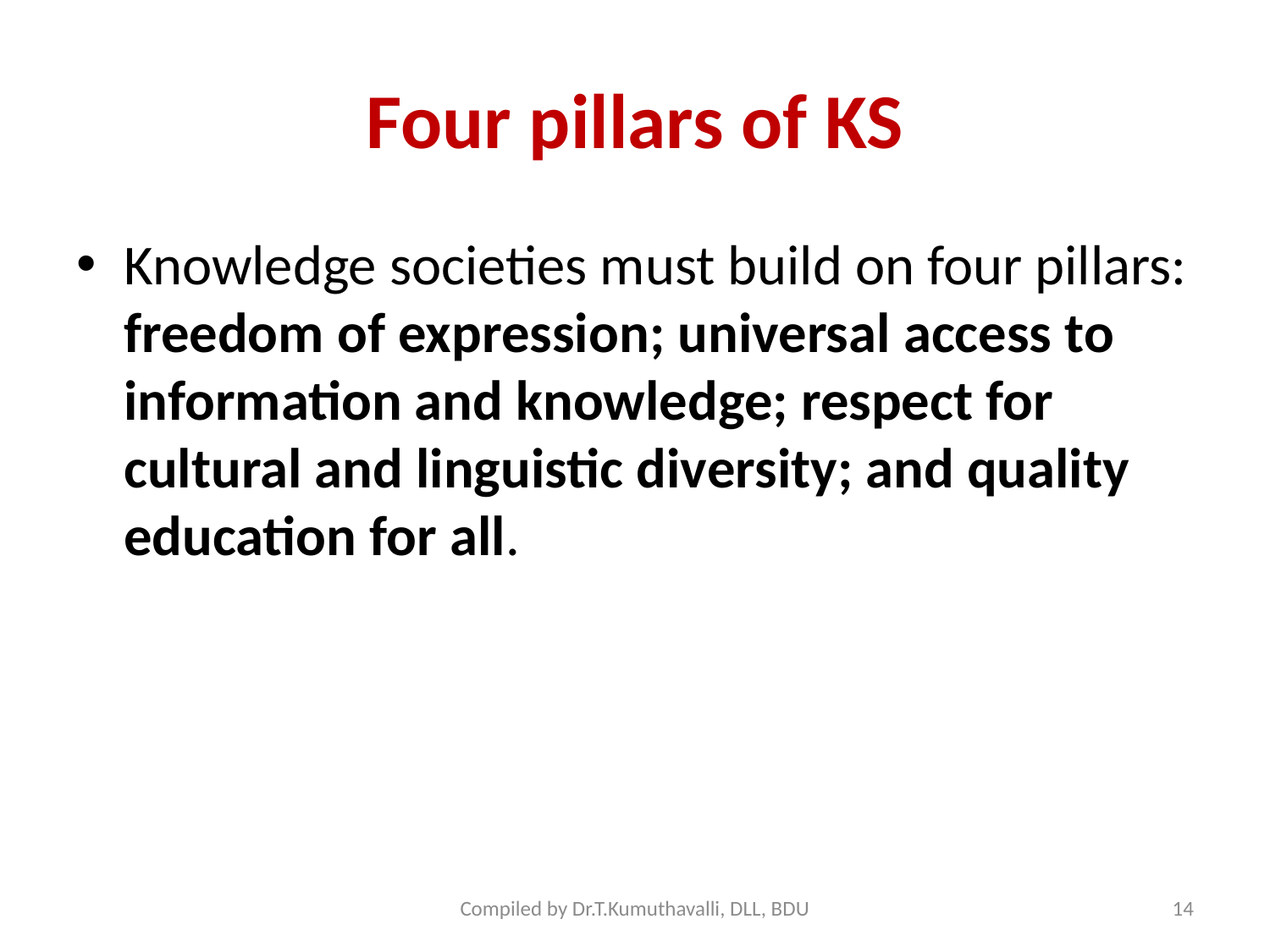

# Four pillars of KS
Knowledge societies must build on four pillars: freedom of expression; universal access to information and knowledge; respect for cultural and linguistic diversity; and quality education for all.

Compiled by Dr.T.Kumuthavalli, DLL, BDU
14